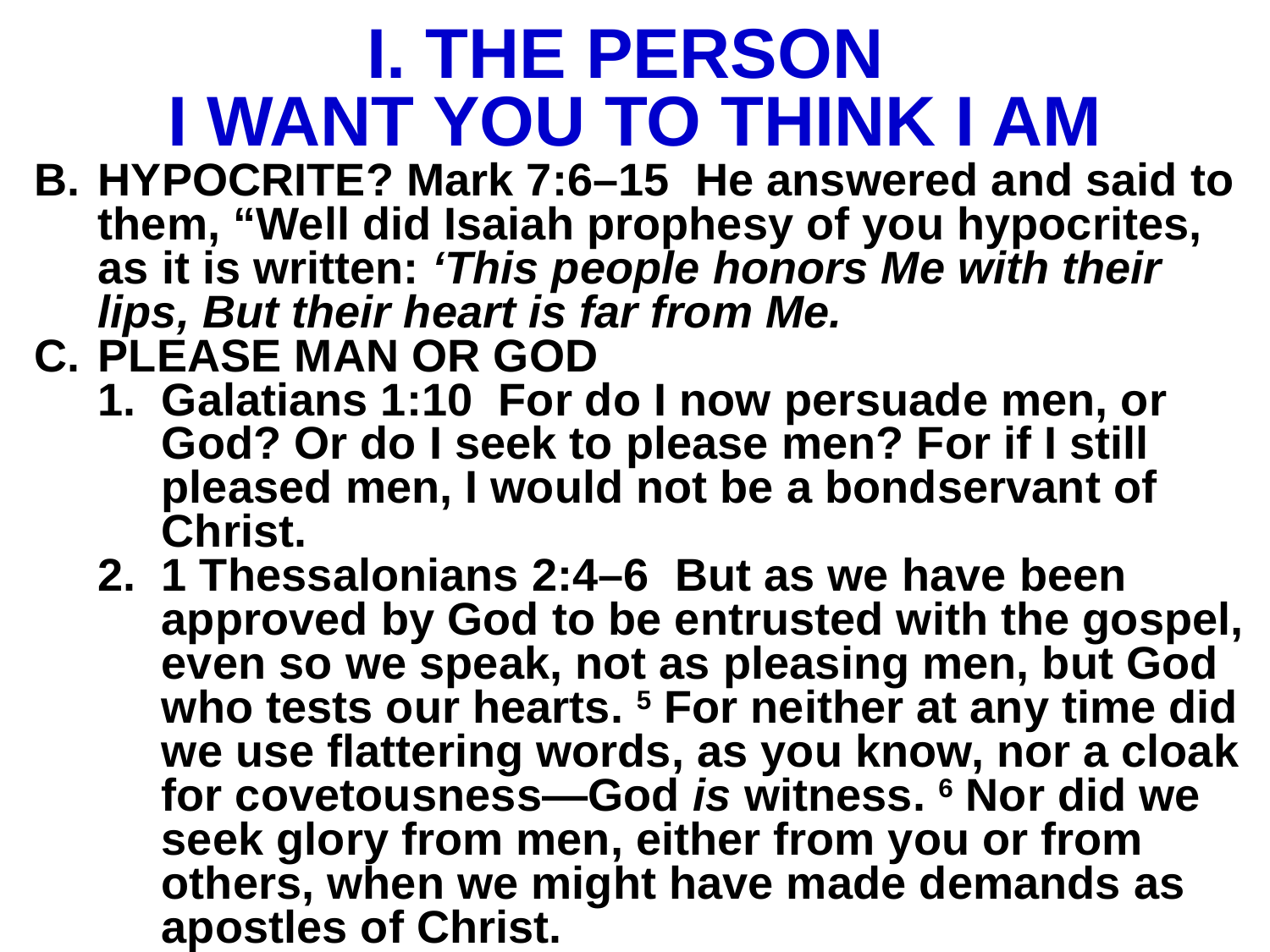

# I. THE PERSON I WANT YOU TO THINK I AM
HYPOCRITE? Mark 7:6–15  He answered and said to them, “Well did Isaiah prophesy of you hypocrites, as it is written: ‘This people honors Me with their lips, But their heart is far from Me.
PLEASE MAN OR GOD
Galatians 1:10  For do I now persuade men, or God? Or do I seek to please men? For if I still pleased men, I would not be a bondservant of Christ.
1 Thessalonians 2:4–6  But as we have been approved by God to be entrusted with the gospel, even so we speak, not as pleasing men, but God who tests our hearts. 5 For neither at any time did we use flattering words, as you know, nor a cloak for covetousness—God is witness. 6 Nor did we seek glory from men, either from you or from others, when we might have made demands as apostles of Christ.